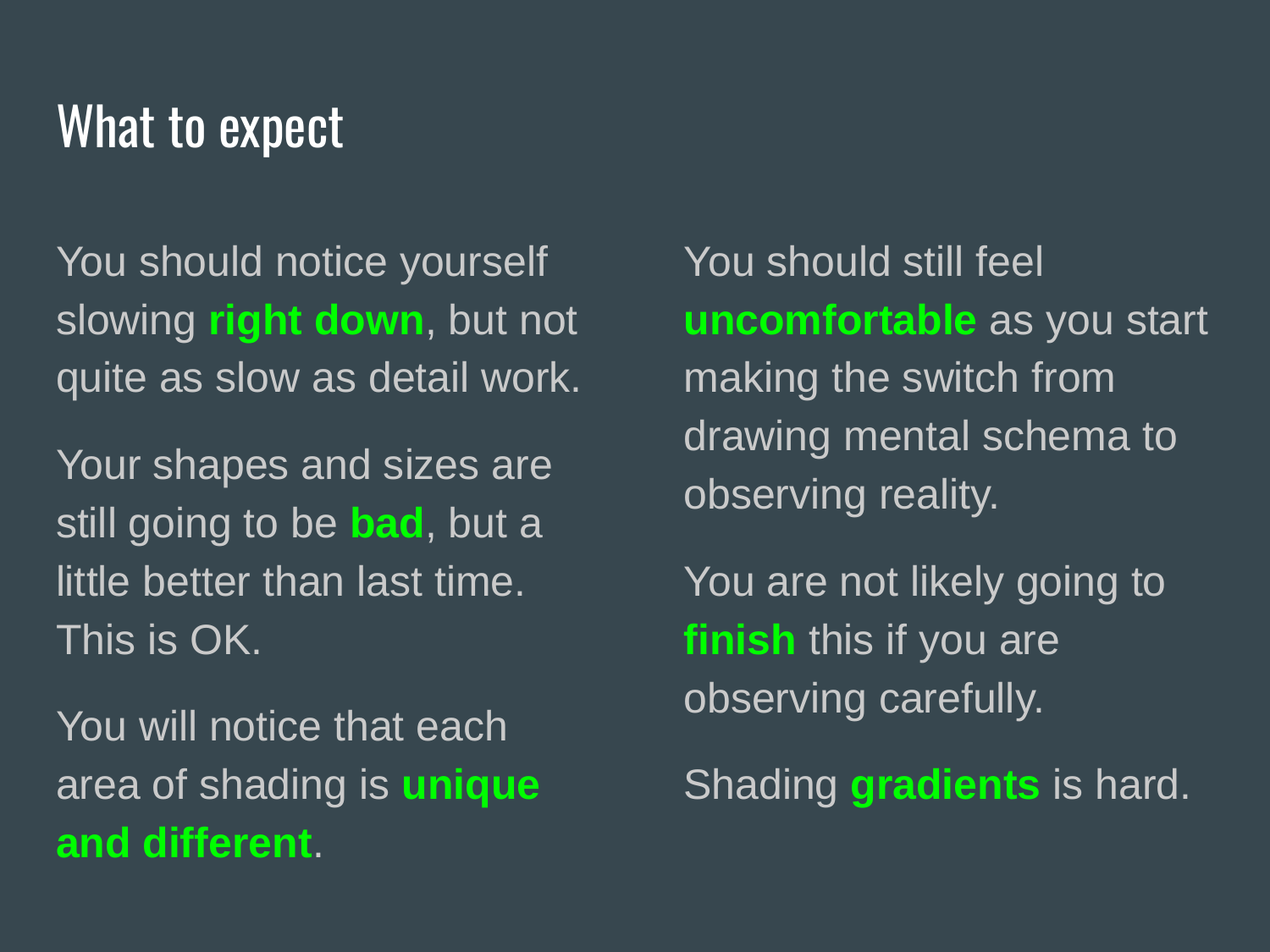

What to expect
You should notice yourself slowing right down, but not quite as slow as detail work.
Your shapes and sizes are still going to be bad, but a little better than last time. This is OK.
You will notice that each area of shading is unique and different.

You should still feel uncomfortable as you start making the switch from drawing mental schema to observing reality.
You are not likely going to finish this if you are observing carefully.
Shading gradients is hard.